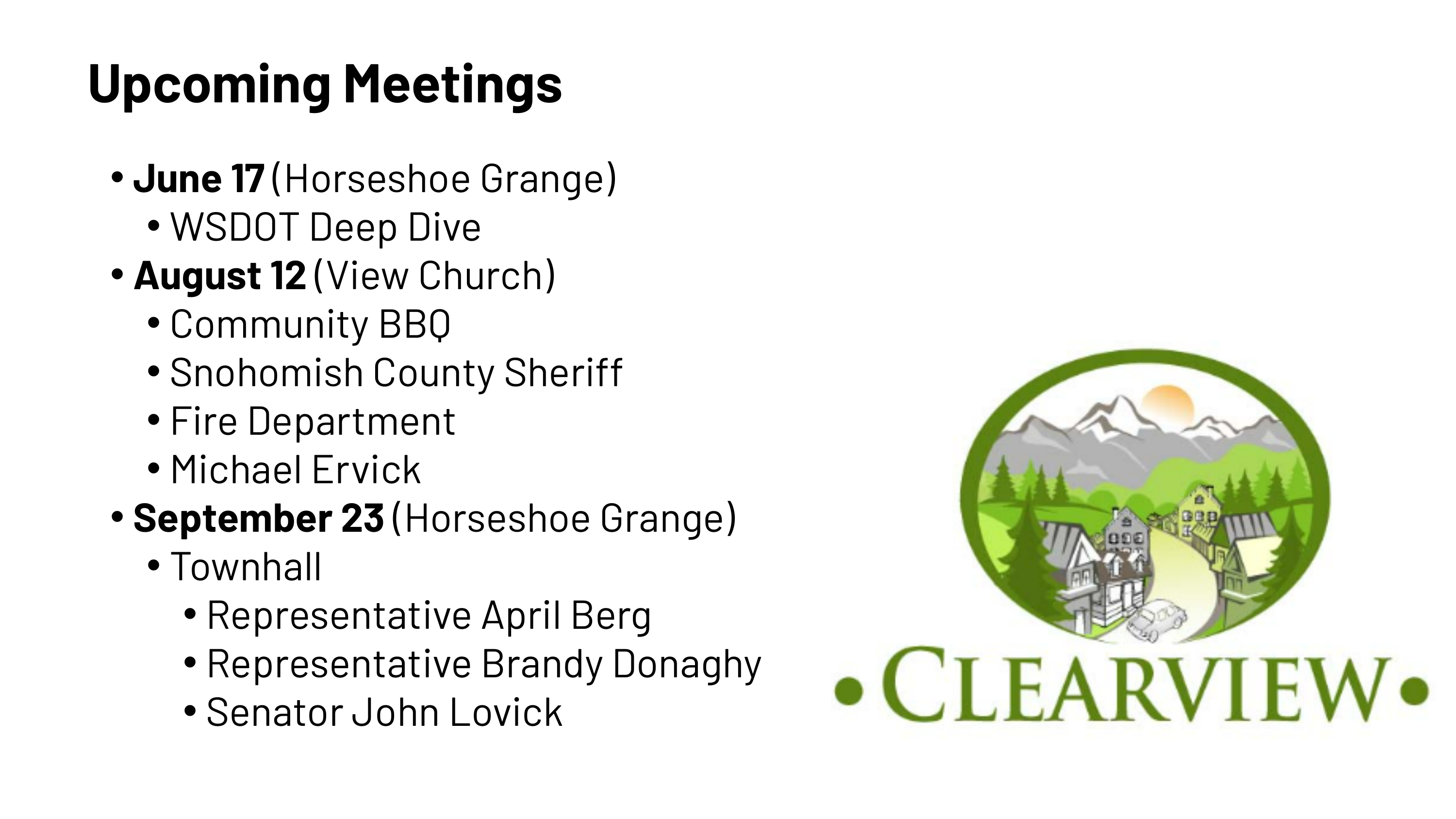

Upcoming Meetings
June 17 (Horseshoe Grange)
WSDOT Deep Dive
August 12 (View Church)
Community BBQ
Snohomish County Sheriff
Fire Department
Michael Ervick
September 23 (Horseshoe Grange)
Townhall
Representative April Berg
Representative Brandy Donaghy
Senator John Lovick